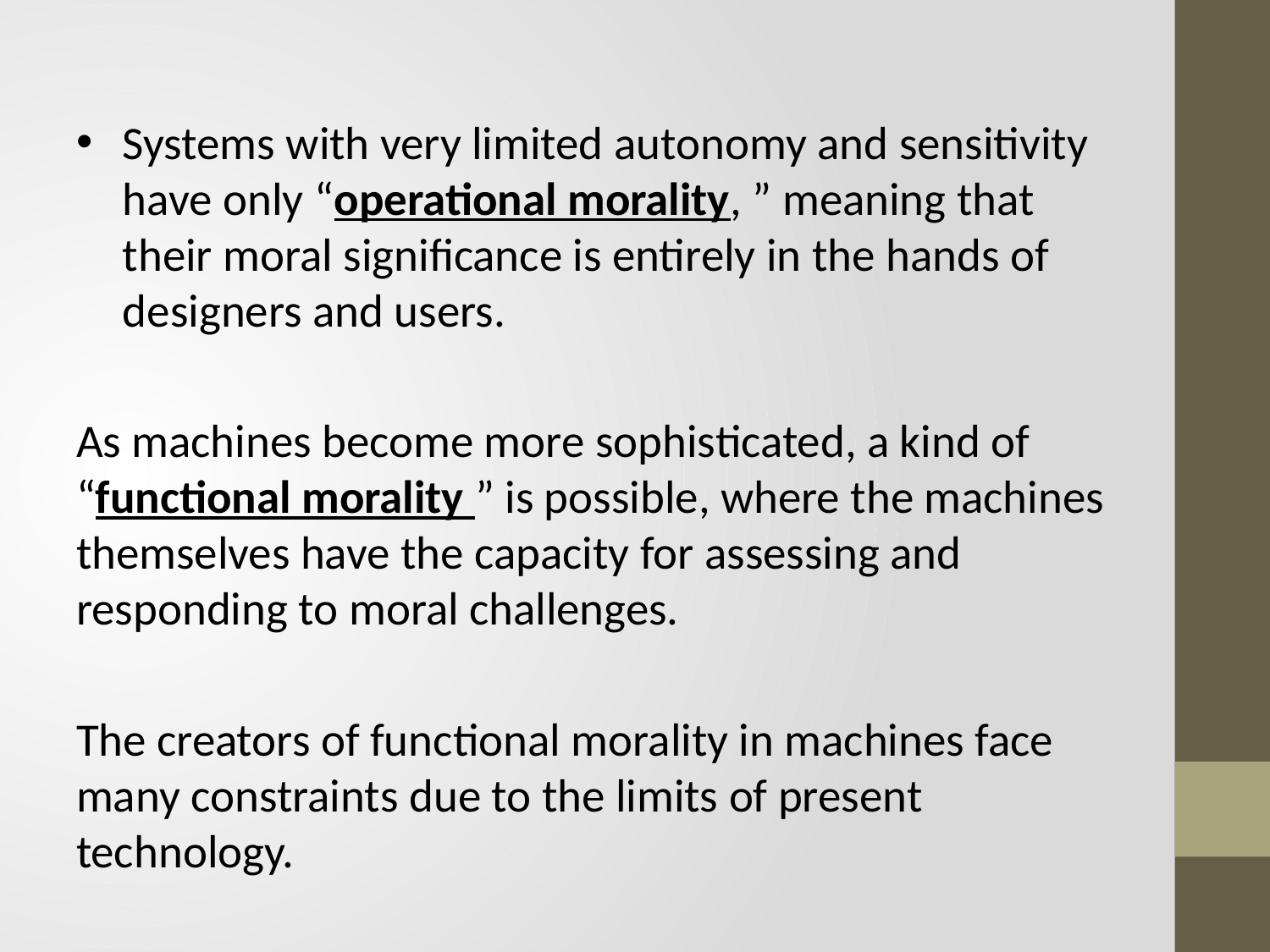

#
Systems with very limited autonomy and sensitivity have only “operational morality, ” meaning that their moral significance is entirely in the hands of designers and users.

As machines become more sophisticated, a kind of  “functional morality ” is possible, where the machines themselves have the capacity for assessing and responding to moral challenges.

The creators of functional morality in machines face many constraints due to the limits of present technology.